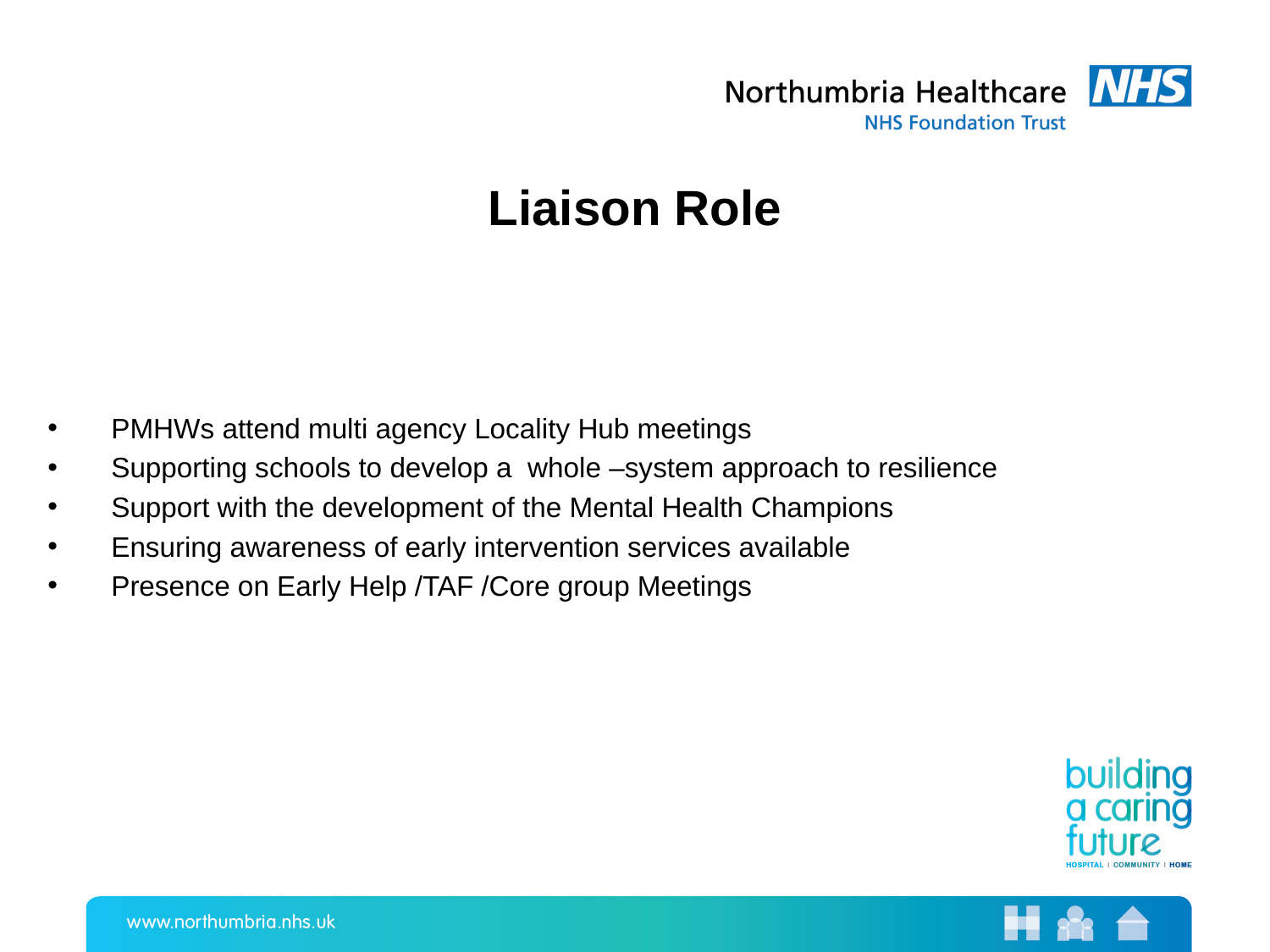

# Liaison Role

PMHWs attend multi agency Locality Hub meetings
Supporting schools to develop a  whole –system approach to resilience
Support with the development of the Mental Health Champions
Ensuring awareness of early intervention services available
Presence on Early Help /TAF /Core group Meetings